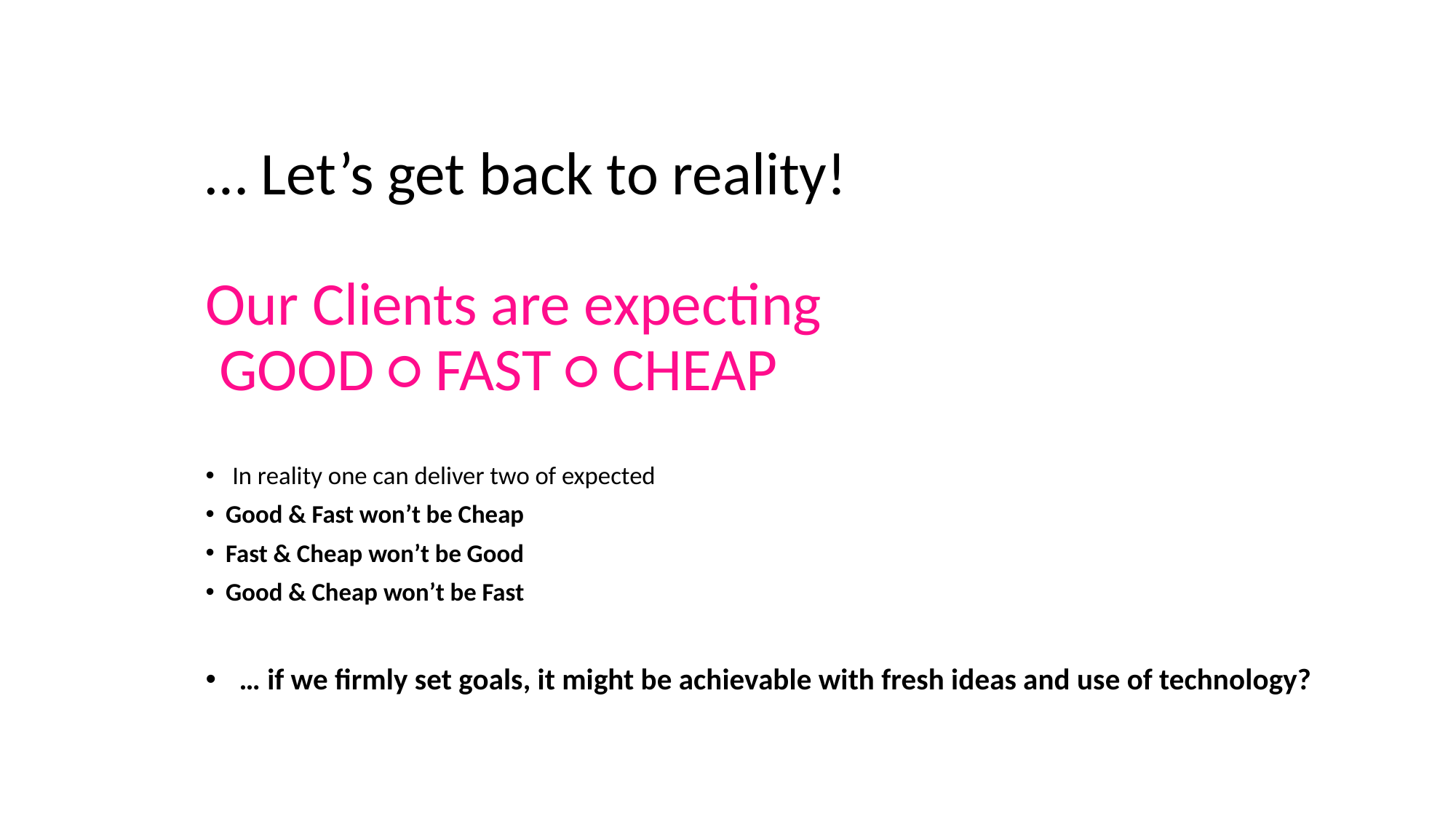

# … Let’s get back to reality! Our Clients are expecting GOOD ○ FAST ○ CHEAP
In reality one can deliver two of expected
Good & Fast won’t be Cheap
Fast & Cheap won’t be Good
Good & Cheap won’t be Fast

 … if we firmly set goals, it might be achievable with fresh ideas and use of technology?